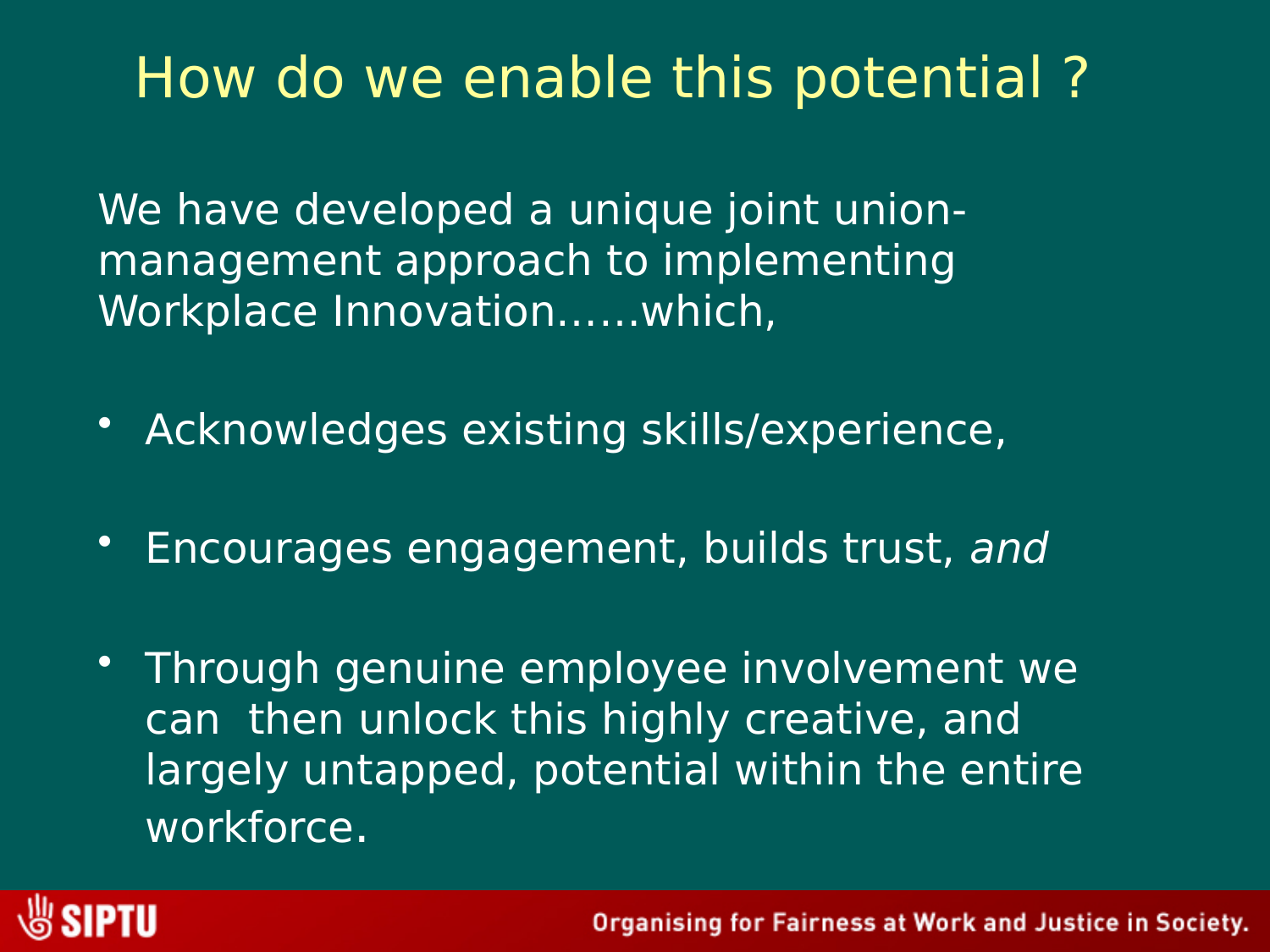

# How do we enable this potential ?

We have developed a unique joint union-management approach to implementing Workplace Innovation……which,

Acknowledges existing skills/experience,

Encourages engagement, builds trust, and

Through genuine employee involvement we can  then unlock this highly creative, and largely untapped, potential within the entire workforce.